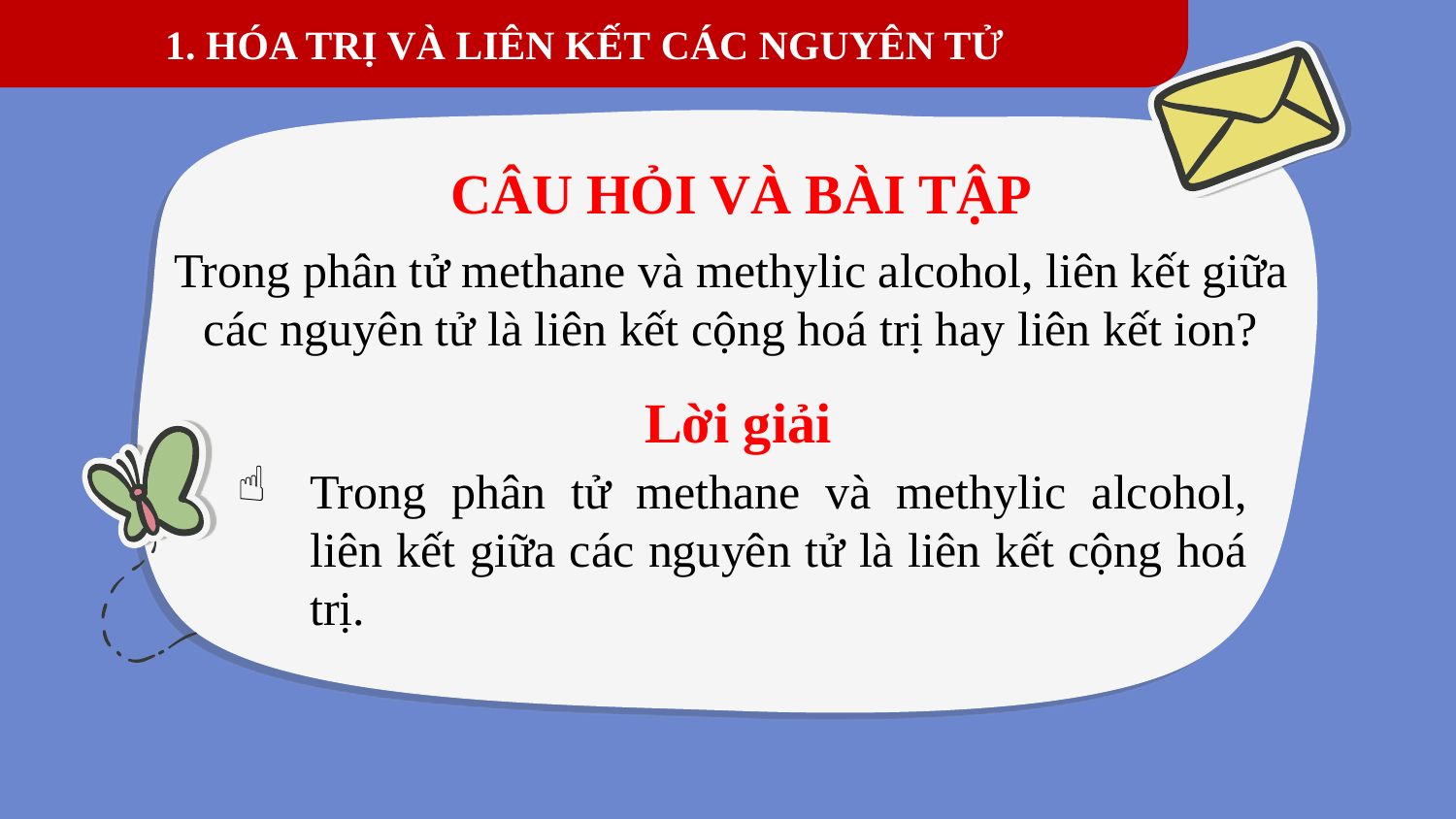

1. HÓA TRỊ VÀ LIÊN KẾT CÁC NGUYÊN TỬ

CÂU HỎI VÀ BÀI TẬP
Trong phân tử methane và methylic alcohol, liên kết giữa các nguyên tử là liên kết cộng hoá trị hay liên kết ion?
# Lời giải

Trong phân tử methane và methylic alcohol, liên kết giữa các nguyên tử là liên kết cộng hoá trị.